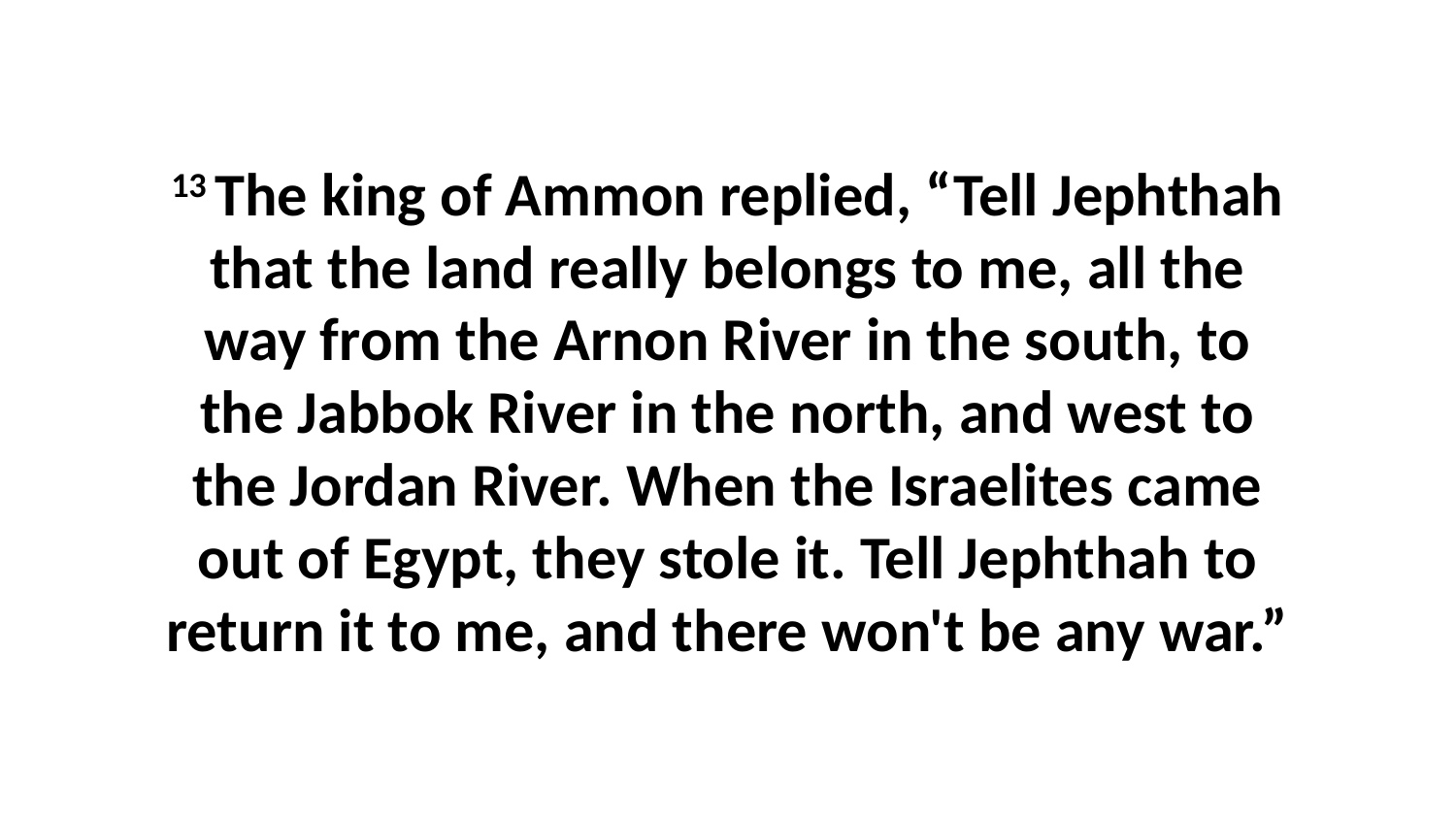

13 The king of Ammon replied, “Tell Jephthah that the land really belongs to me, all the way from the Arnon River in the south, to the Jabbok River in the north, and west to the Jordan River. When the Israelites came out of Egypt, they stole it. Tell Jephthah to return it to me, and there won't be any war.”